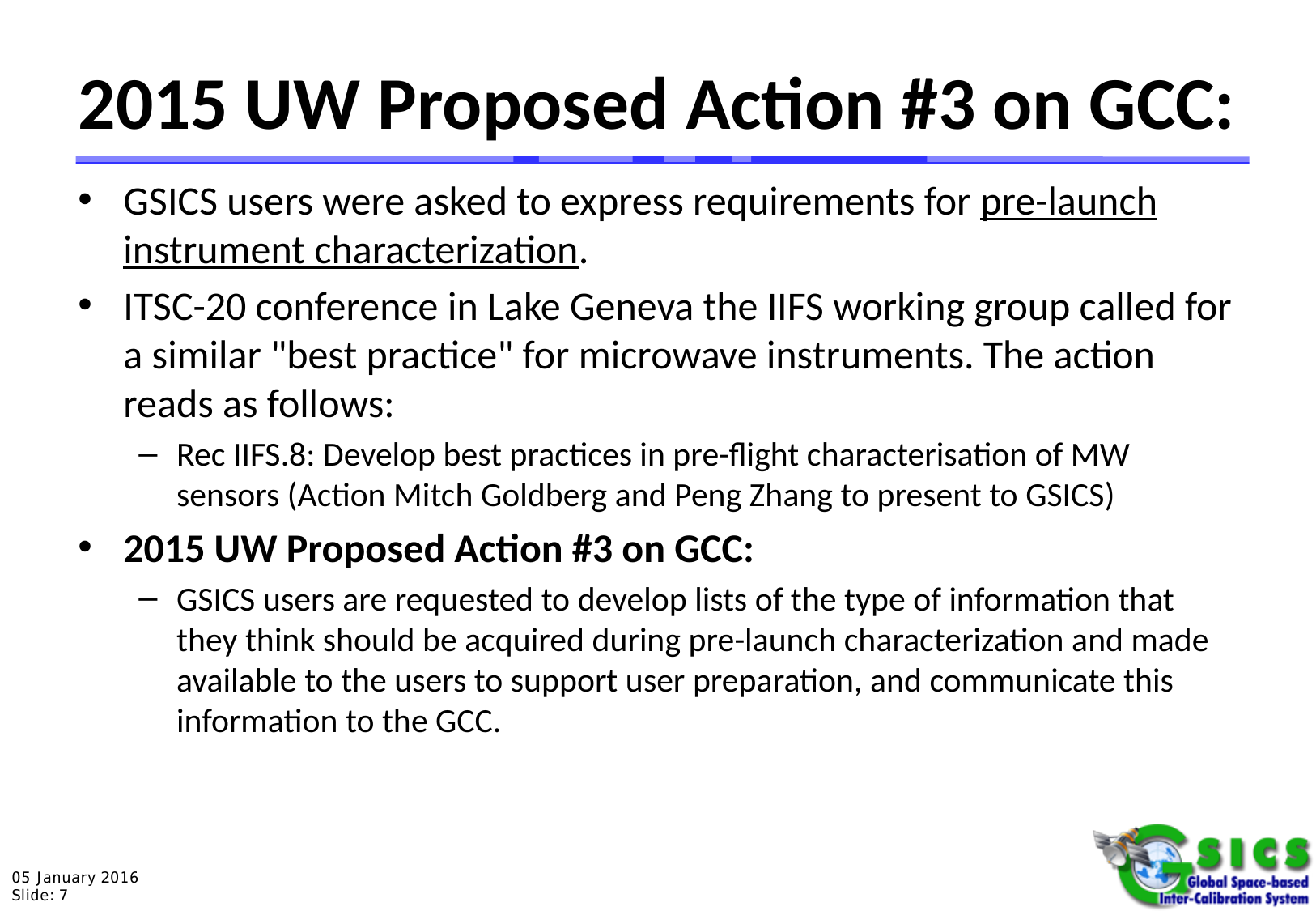

# 2015 UW Proposed Action #3 on GCC:
GSICS users were asked to express requirements for pre-launch instrument characterization.
ITSC-20 conference in Lake Geneva the IIFS working group called for a similar "best practice" for microwave instruments. The action reads as follows:
Rec IIFS.8: Develop best practices in pre-flight characterisation of MW sensors (Action Mitch Goldberg and Peng Zhang to present to GSICS)
2015 UW Proposed Action #3 on GCC:
GSICS users are requested to develop lists of the type of information that they think should be acquired during pre-launch characterization and made available to the users to support user preparation, and communicate this information to the GCC.